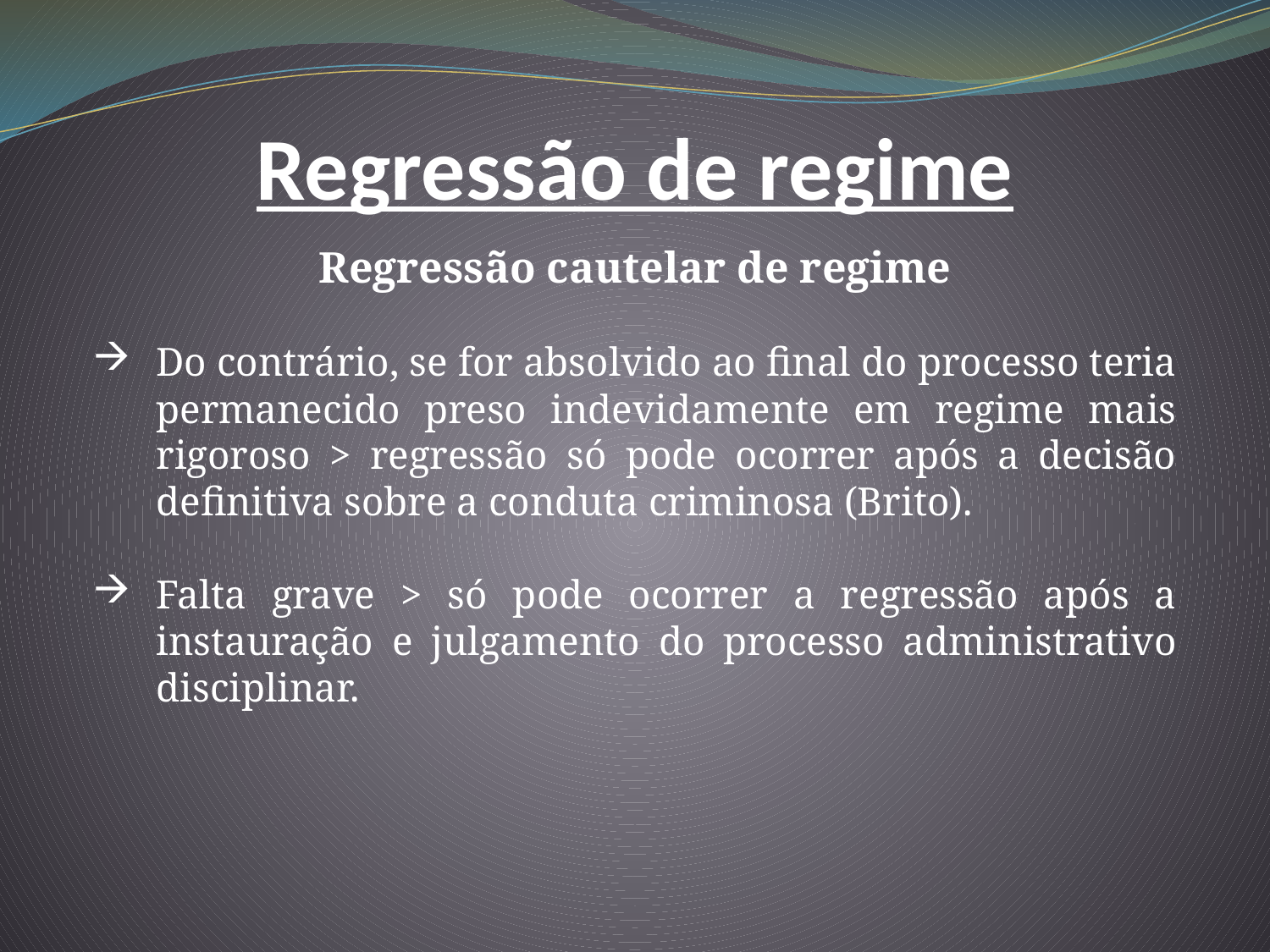

Regressão de regime

Regressão cautelar de regime

Do contrário, se for absolvido ao final do processo teria permanecido preso indevidamente em regime mais rigoroso > regressão só pode ocorrer após a decisão definitiva sobre a conduta criminosa (Brito).

Falta grave > só pode ocorrer a regressão após a instauração e julgamento do processo administrativo disciplinar.